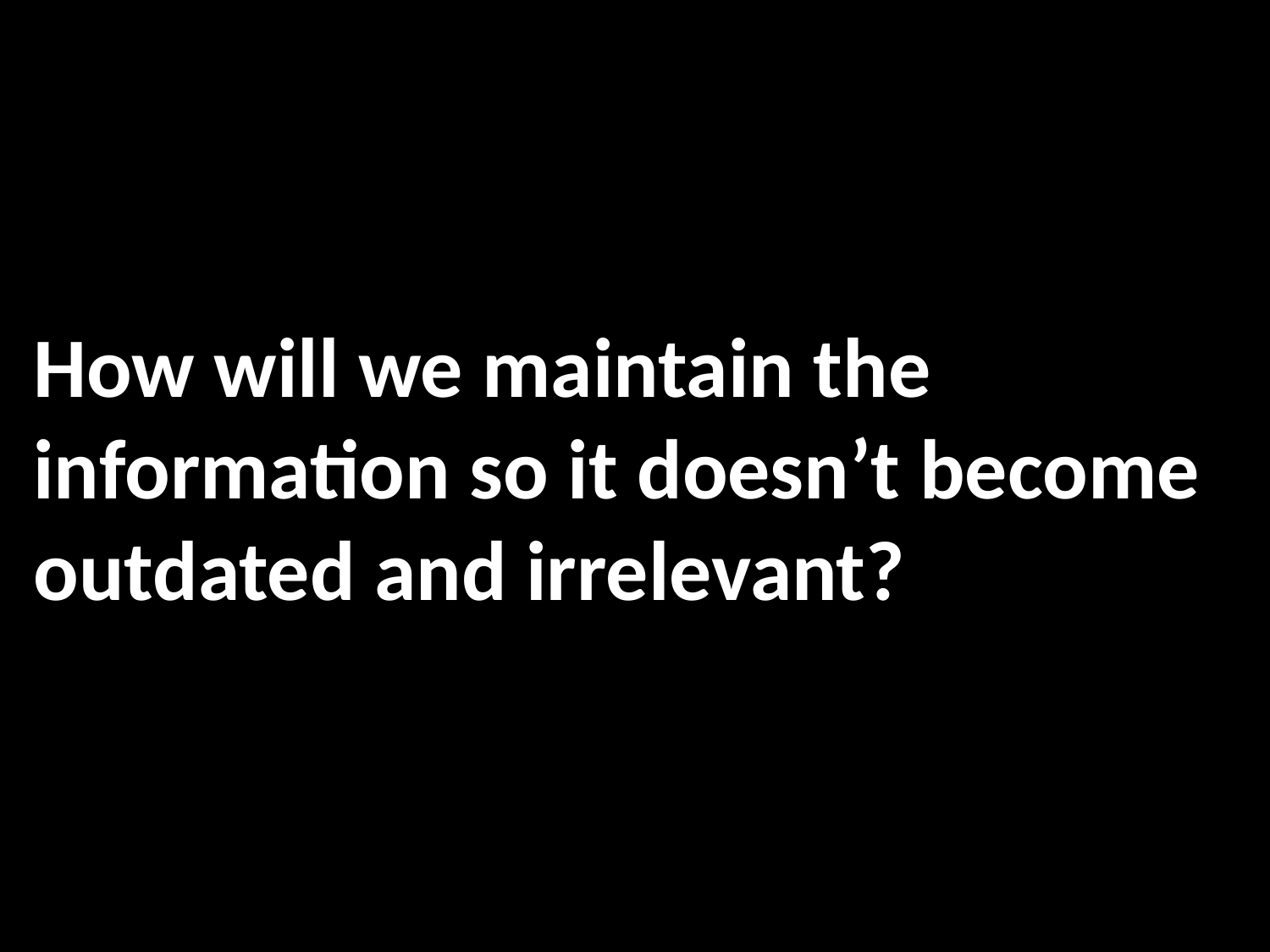

How will we maintain the information so it doesn’t become outdated and irrelevant?